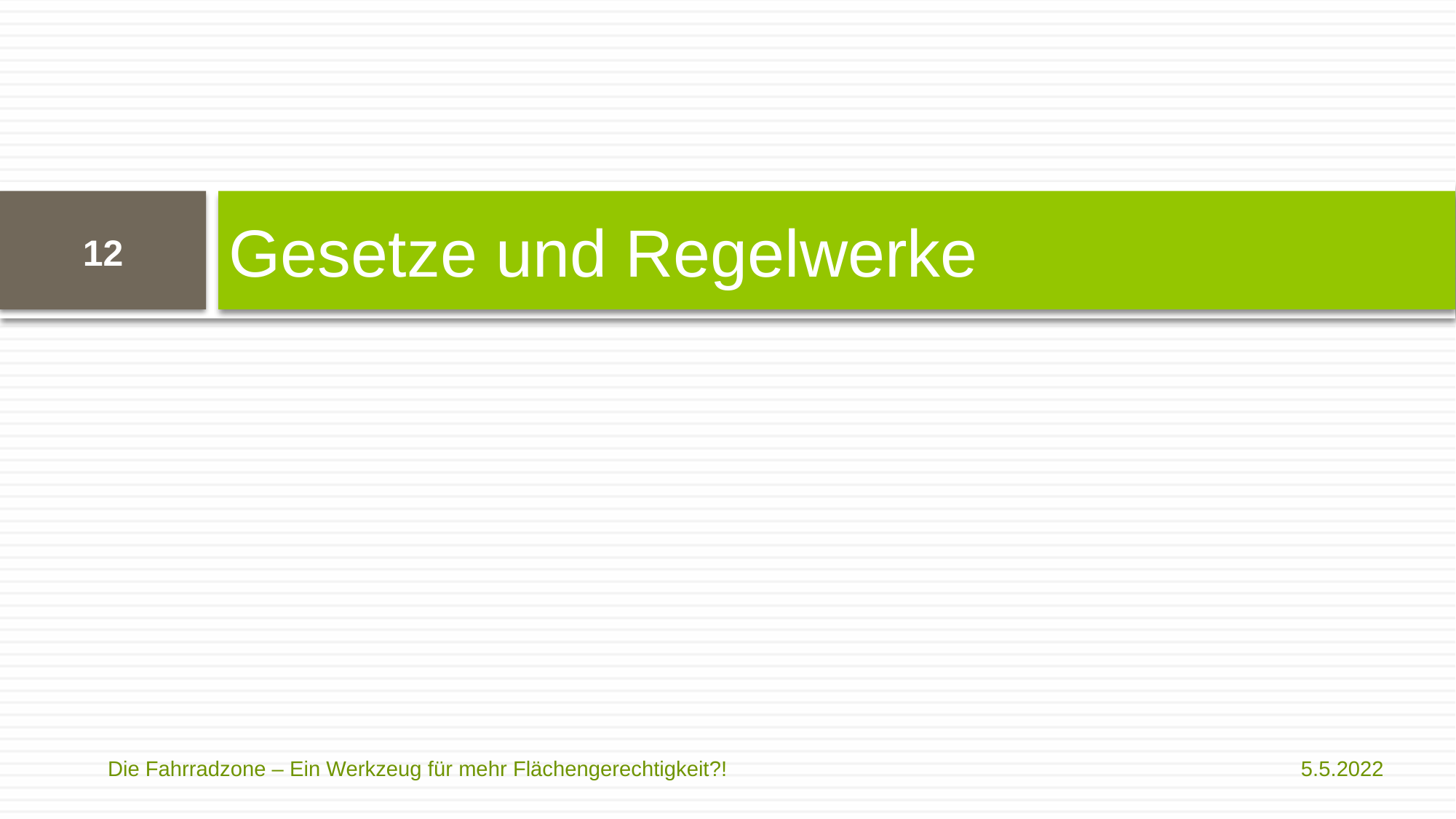

# Gesetze und Regelwerke
12

Die Fahrradzone – Ein Werkzeug für mehr Flächengerechtigkeit?!
5.5.2022